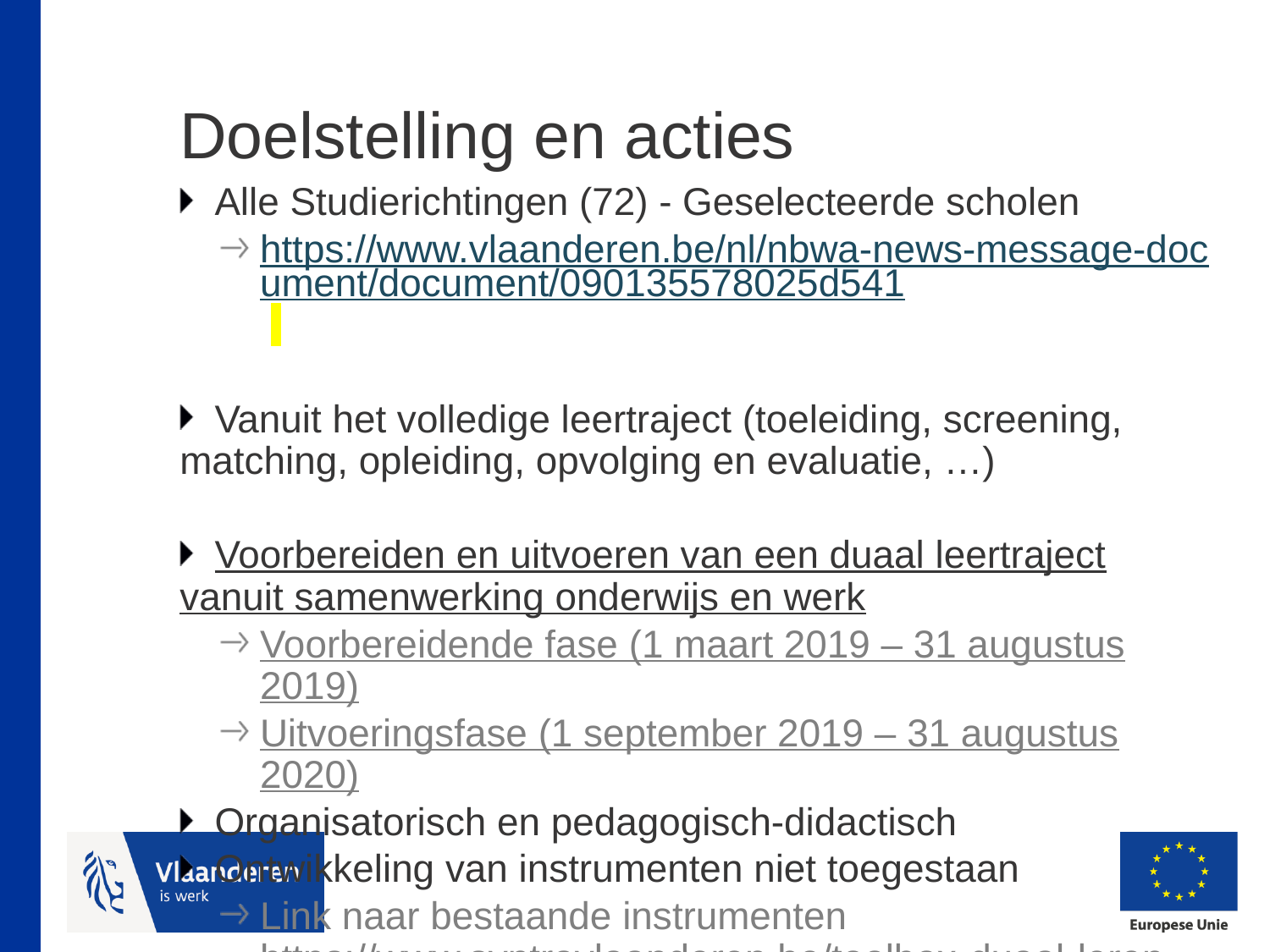

# Doelstelling en acties
Alle Studierichtingen (72) - Geselecteerde scholen
https://www.vlaanderen.be/nl/nbwa-news-message-document/document/090135578025d541

Vanuit het volledige leertraject (toeleiding, screening, matching, opleiding, opvolging en evaluatie, …)

Voorbereiden en uitvoeren van een duaal leertraject vanuit samenwerking onderwijs en werk
Voorbereidende fase (1 maart 2019 – 31 augustus 2019)
Uitvoeringsfase (1 september 2019 – 31 augustus 2020)
Organisatorisch en pedagogisch-didactisch
Ontwikkeling van instrumenten niet toegestaan
Link naar bestaande instrumenten https://www.syntravlaanderen.be/toolbox-duaal-leren